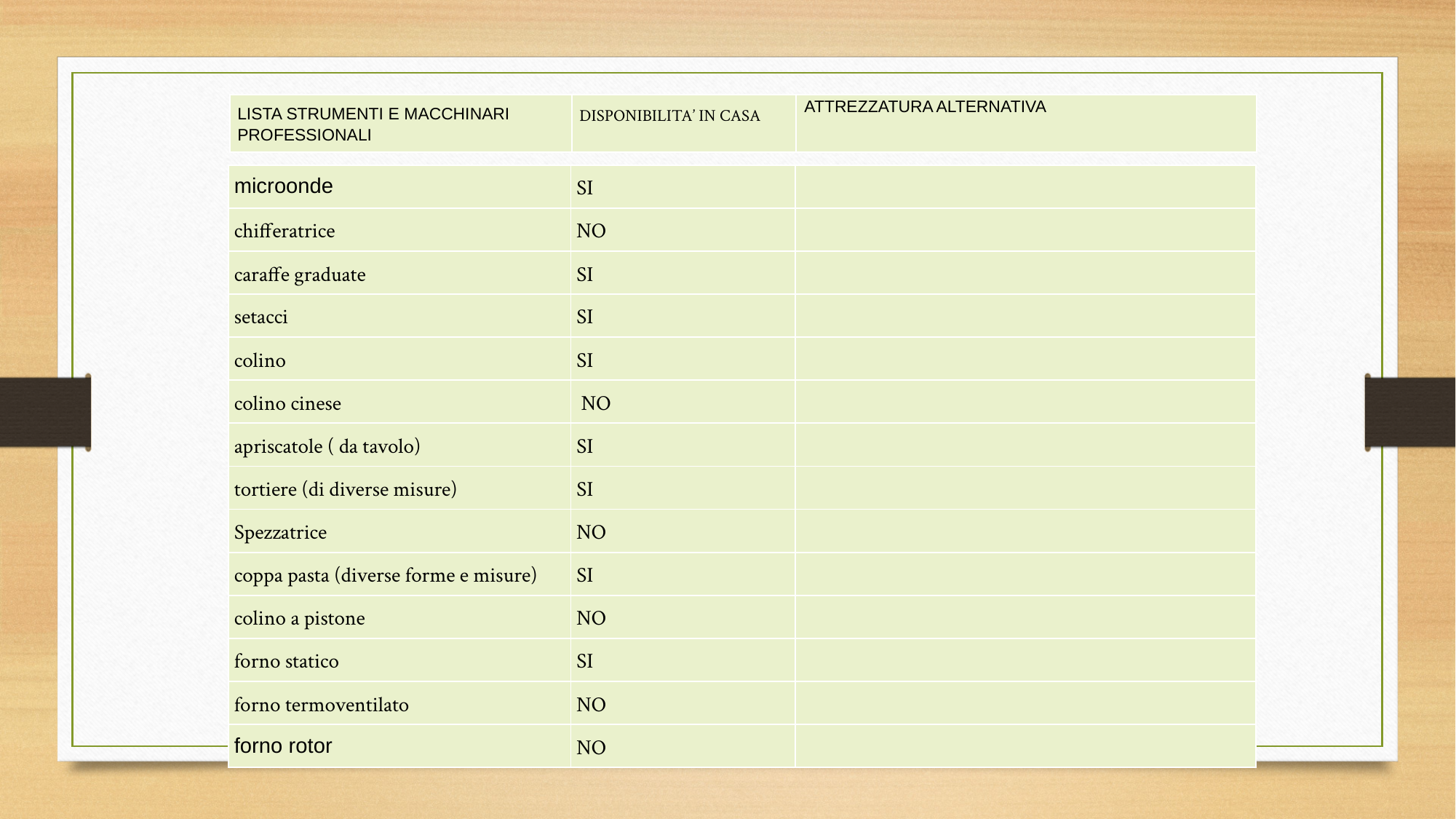

| LISTA STRUMENTI E MACCHINARI PROFESSIONALI | DISPONIBILITA’ IN CASA | ATTREZZATURA ALTERNATIVA |
| --- | --- | --- |
| microonde | SI |  |
| --- | --- | --- |
| chifferatrice | NO |  |
| caraffe graduate | SI |  |
| setacci | SI |  |
| colino | SI |  |
| colino cinese | NO |  |
| apriscatole ( da tavolo) | SI |  |
| tortiere (di diverse misure) | SI |  |
| Spezzatrice | NO |  |
| coppa pasta (diverse forme e misure) | SI |  |
| colino a pistone | NO |  |
| forno statico | SI |  |
| forno termoventilato | NO |  |
| forno rotor | NO |  |